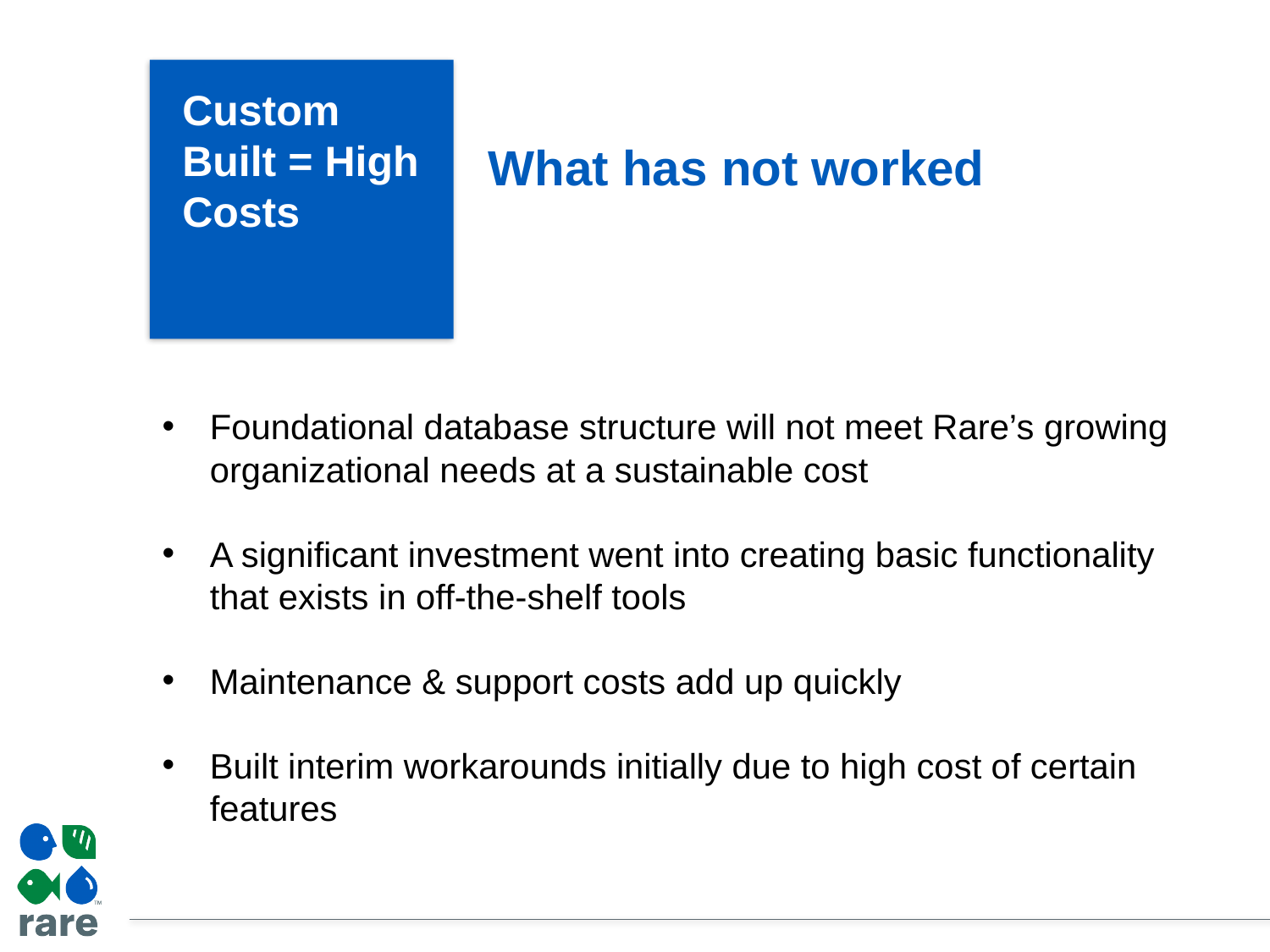

Custom Built = High Costs

# What has not worked
Foundational database structure will not meet Rare’s growing organizational needs at a sustainable cost

A significant investment went into creating basic functionality that exists in off-the-shelf tools

Maintenance & support costs add up quickly

Built interim workarounds initially due to high cost of certain features